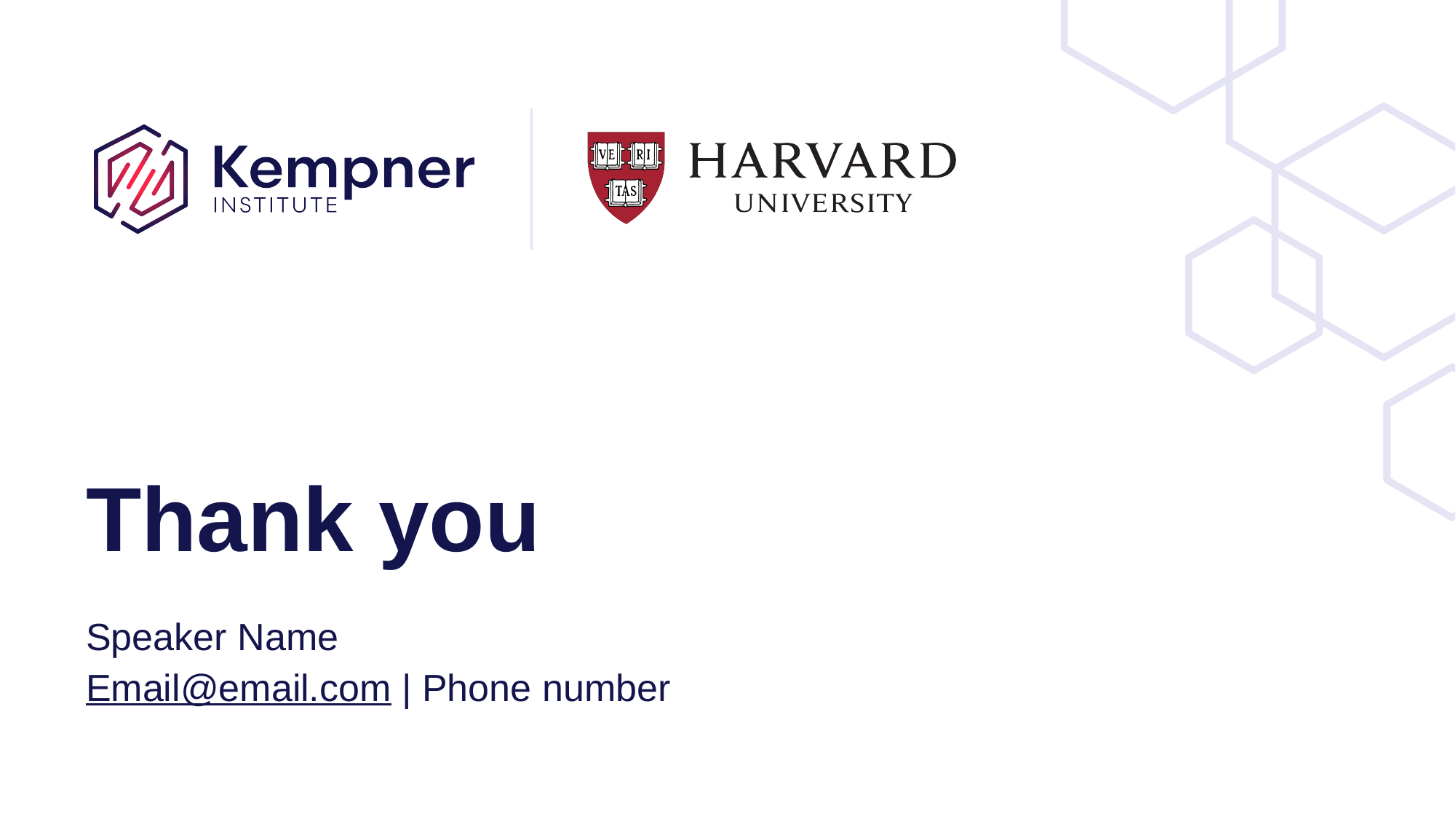

# Thank you
Speaker Name
Email@email.com | Phone number